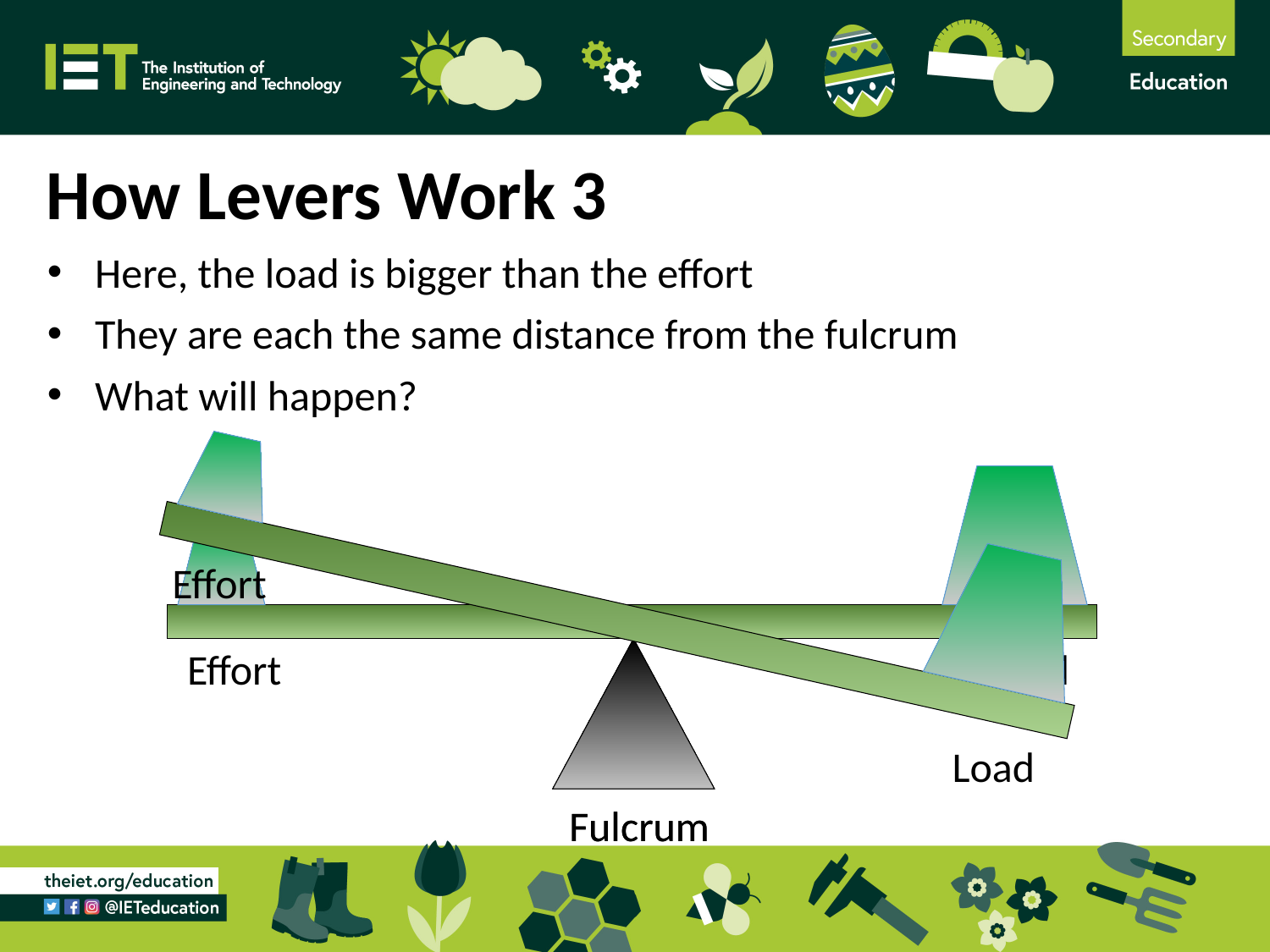

How Levers Work 3
Here, the load is bigger than the effort
They are each the same distance from the fulcrum
What will happen?

Effort

Load
Fulcrum

Load
Effort

Fulcrum